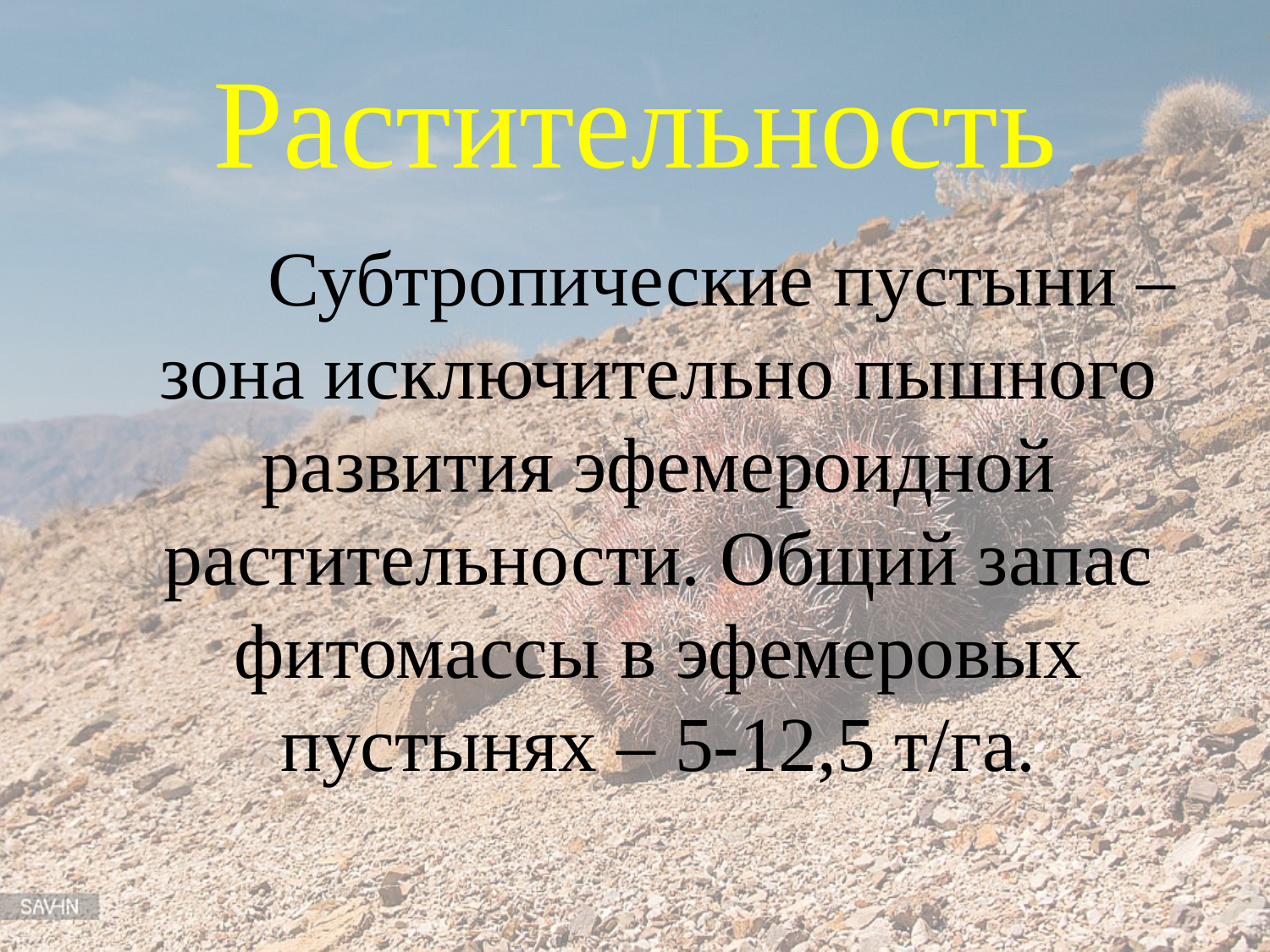

# Растительность
		Субтропические пустыни – зона исключительно пышного развития эфемероидной растительности. Общий запас фитомассы в эфемеровых пустынях – 5-12,5 т/га.